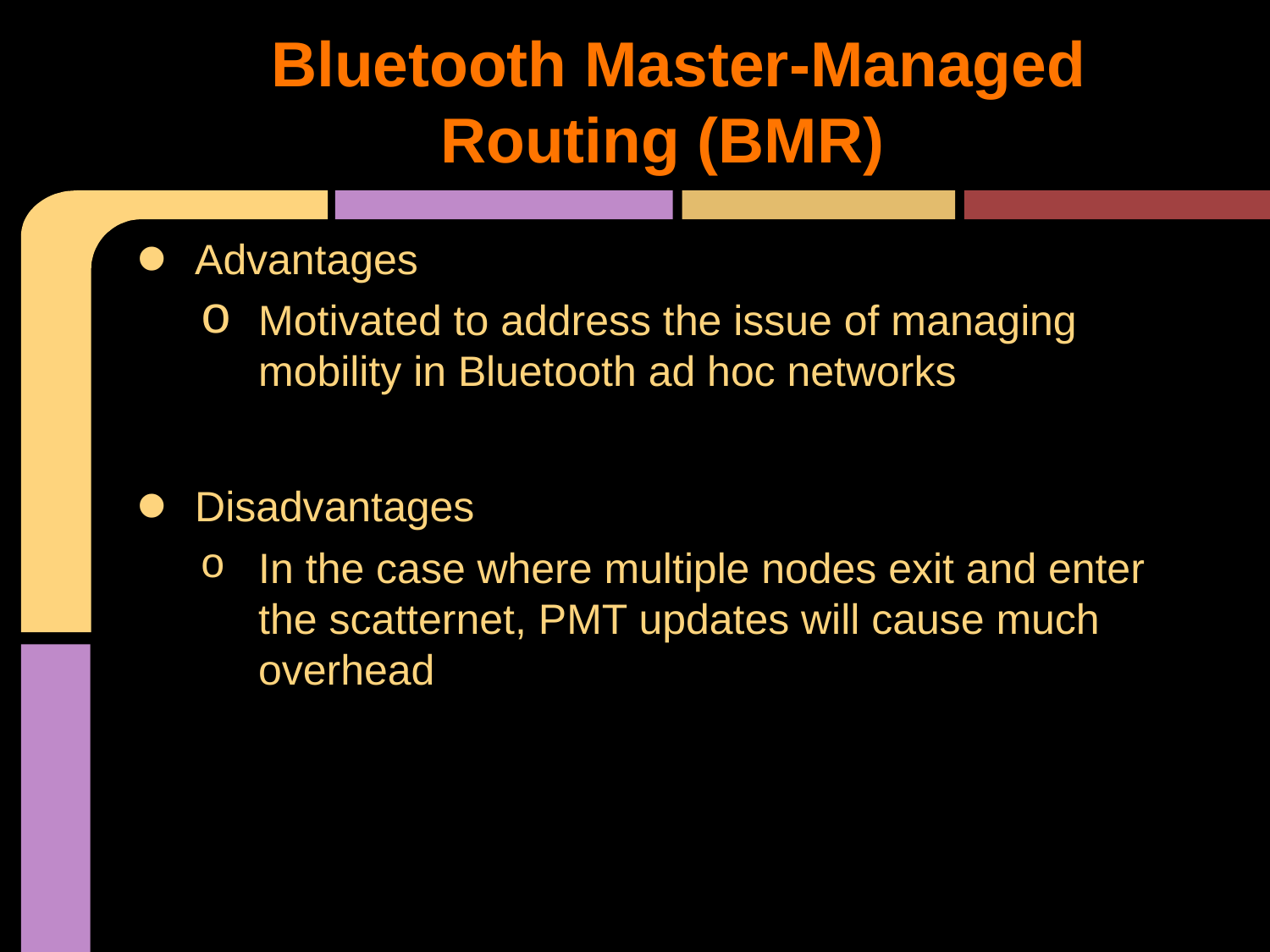

# Bluetooth Master-Managed Routing (BMR)
Advantages
Motivated to address the issue of managing mobility in Bluetooth ad hoc networks

Disadvantages
In the case where multiple nodes exit and enter the scatternet, PMT updates will cause much overhead